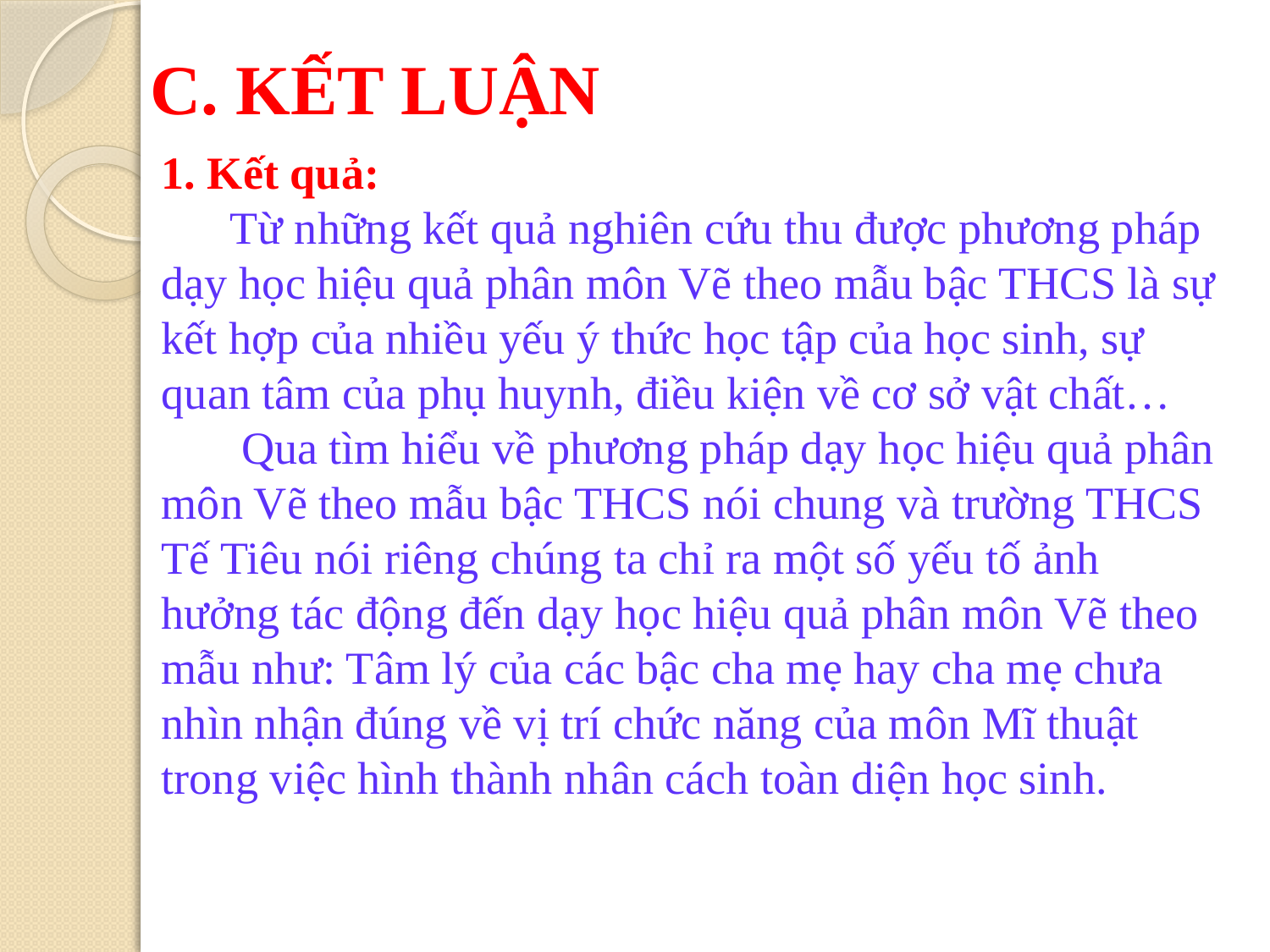

# C. KẾT LUẬN
1. Kết quả:
      Từ những kết quả nghiên cứu thu được phương pháp dạy học hiệu quả phân môn Vẽ theo mẫu bậc THCS là sự kết hợp của nhiều yếu ý thức học tập của học sinh, sự quan tâm của phụ huynh, điều kiện về cơ sở vật chất…
       Qua tìm hiểu về phương pháp dạy học hiệu quả phân môn Vẽ theo mẫu bậc THCS nói chung và trường THCS Tế Tiêu nói riêng chúng ta chỉ ra một số yếu tố ảnh hưởng tác động đến dạy học hiệu quả phân môn Vẽ theo mẫu như: Tâm lý của các bậc cha mẹ hay cha mẹ chưa nhìn nhận đúng về vị trí chức năng của môn Mĩ thuật trong việc hình thành nhân cách toàn diện học sinh.